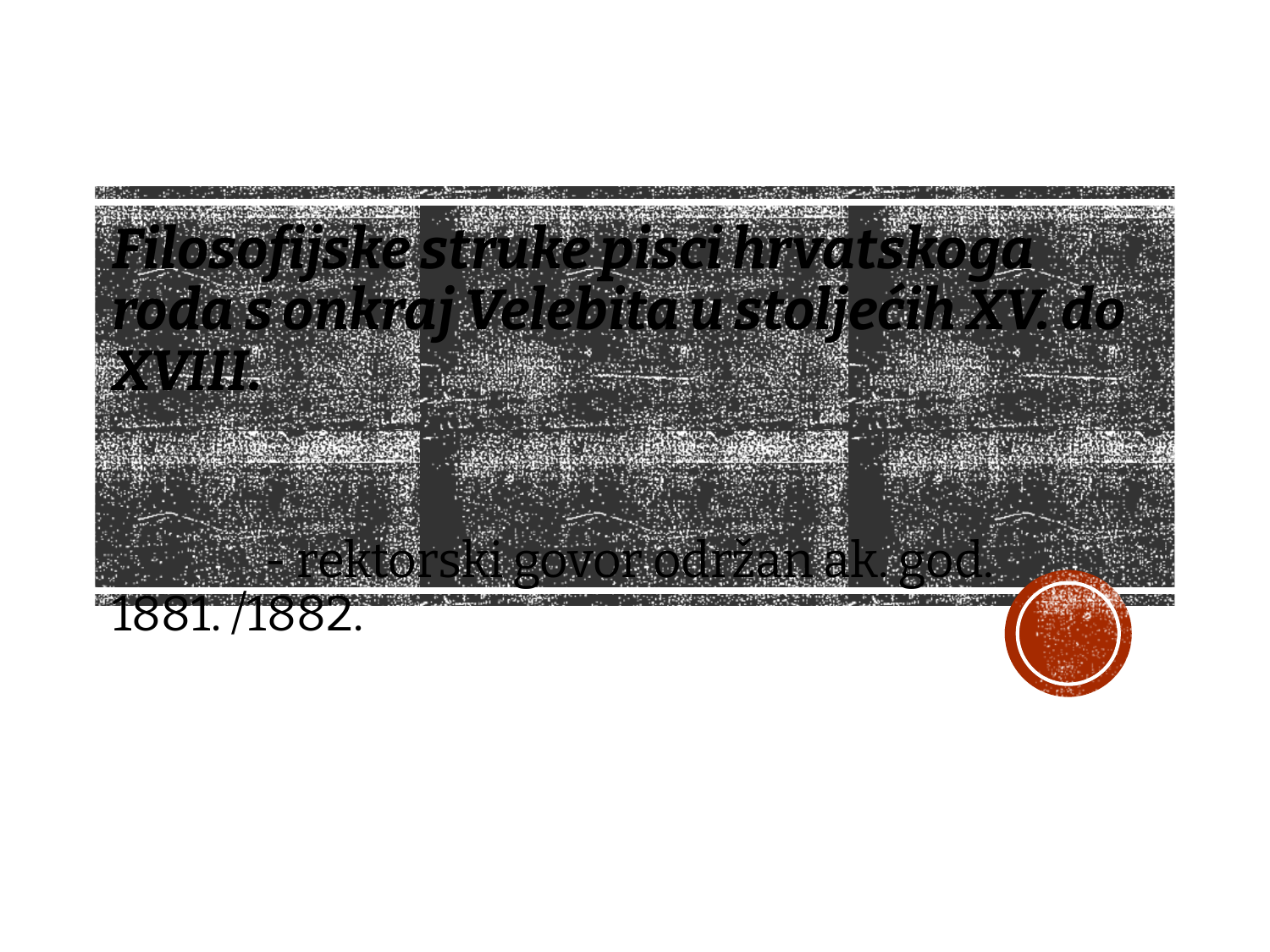

Filosofijske struke pisci hrvatskoga roda s onkraj Velebita u stoljećih XV. do XVIII.

                        - rektorski govor održan ak. god. 1881. /1882.